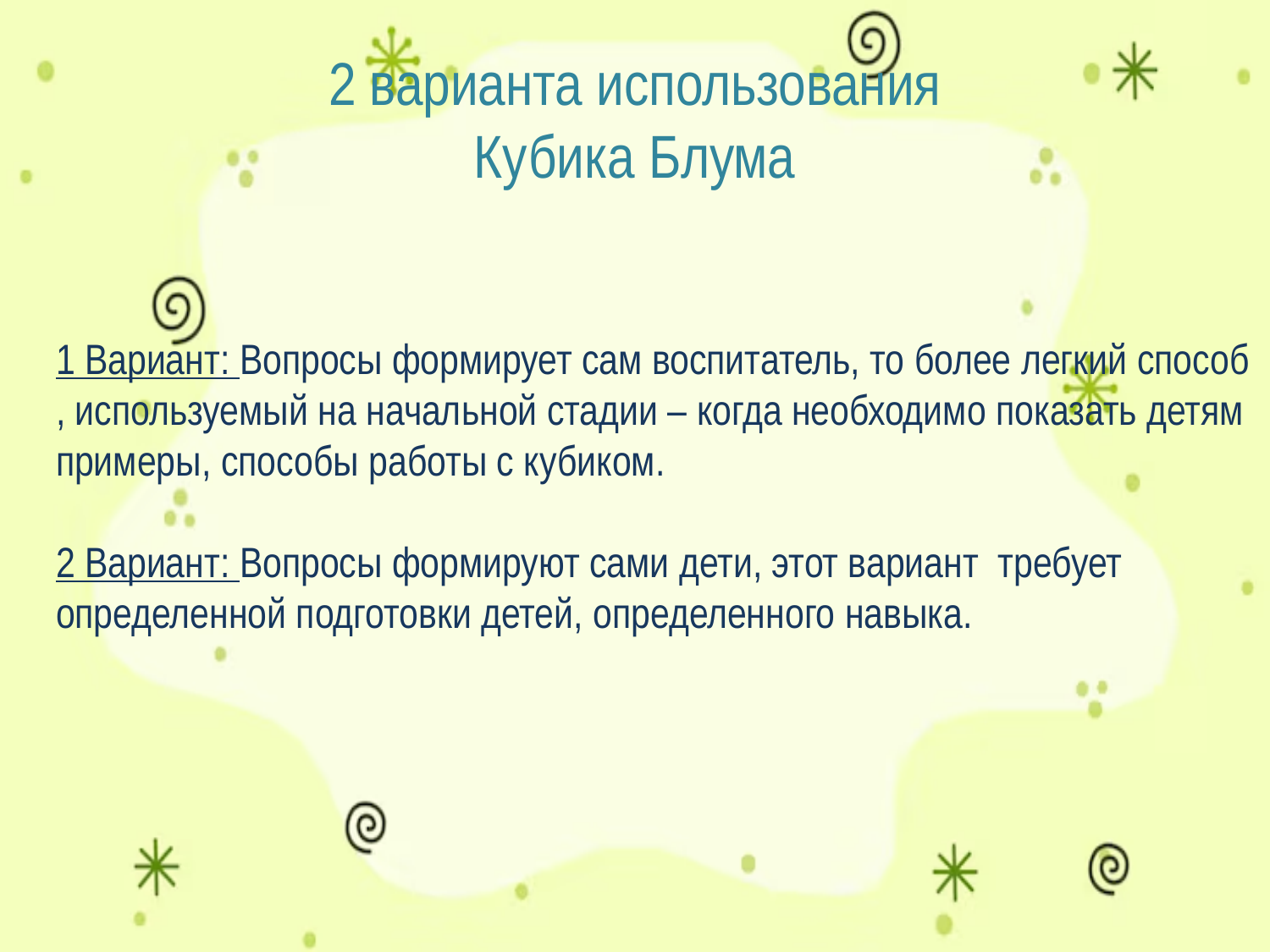

# 2 варианта использования Кубика Блума
1 Вариант: Вопросы формирует сам воспитатель, то более легкий способ , используемый на начальной стадии – когда необходимо показать детям  примеры, способы работы с кубиком.

2 Вариант: Вопросы формируют сами дети, этот вариант  требует
определенной подготовки детей, определенного навыка.